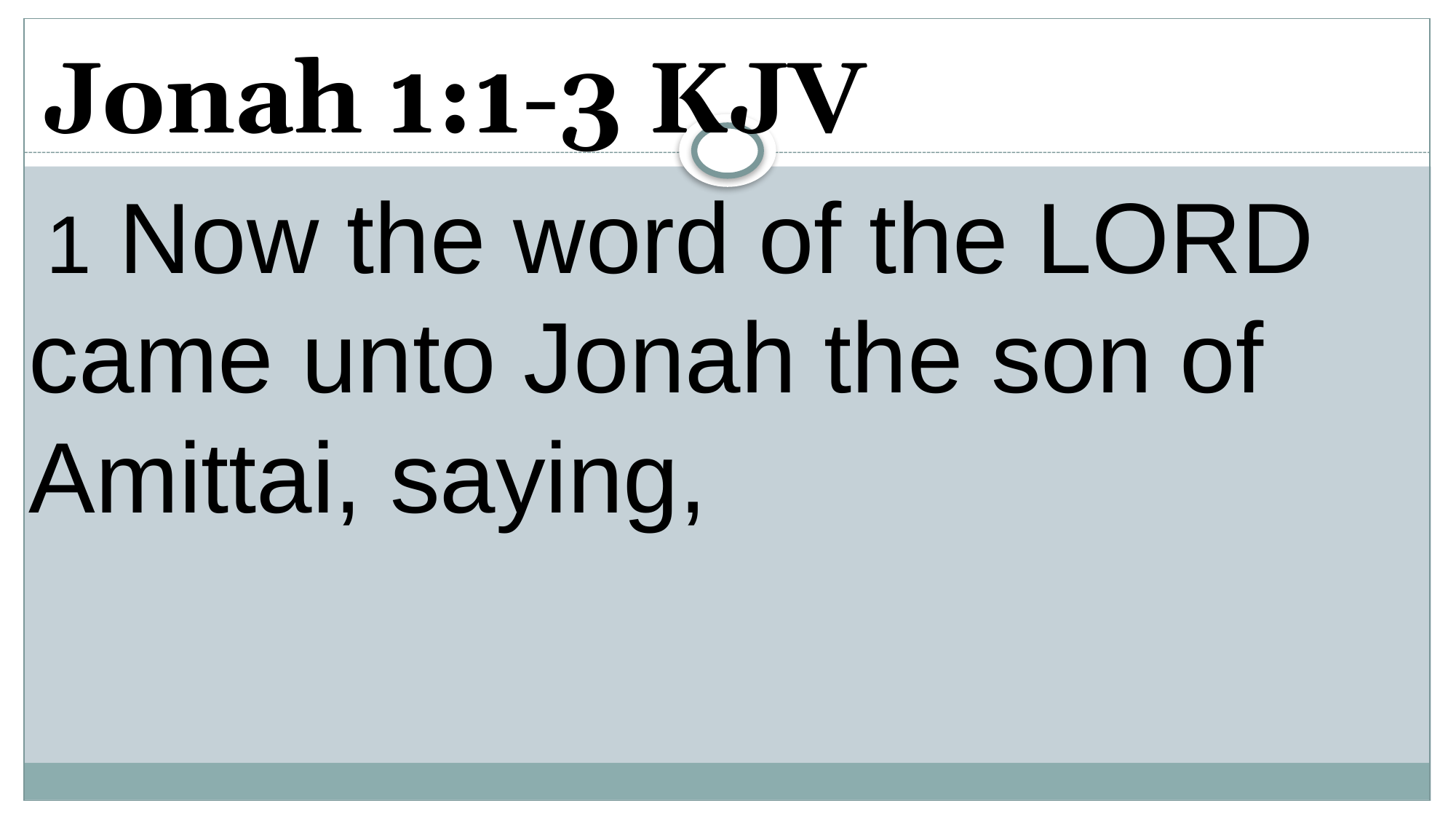

Jonah 1:1-3 KJV
 1 Now the word of the LORD came unto Jonah the son of Amittai, saying,